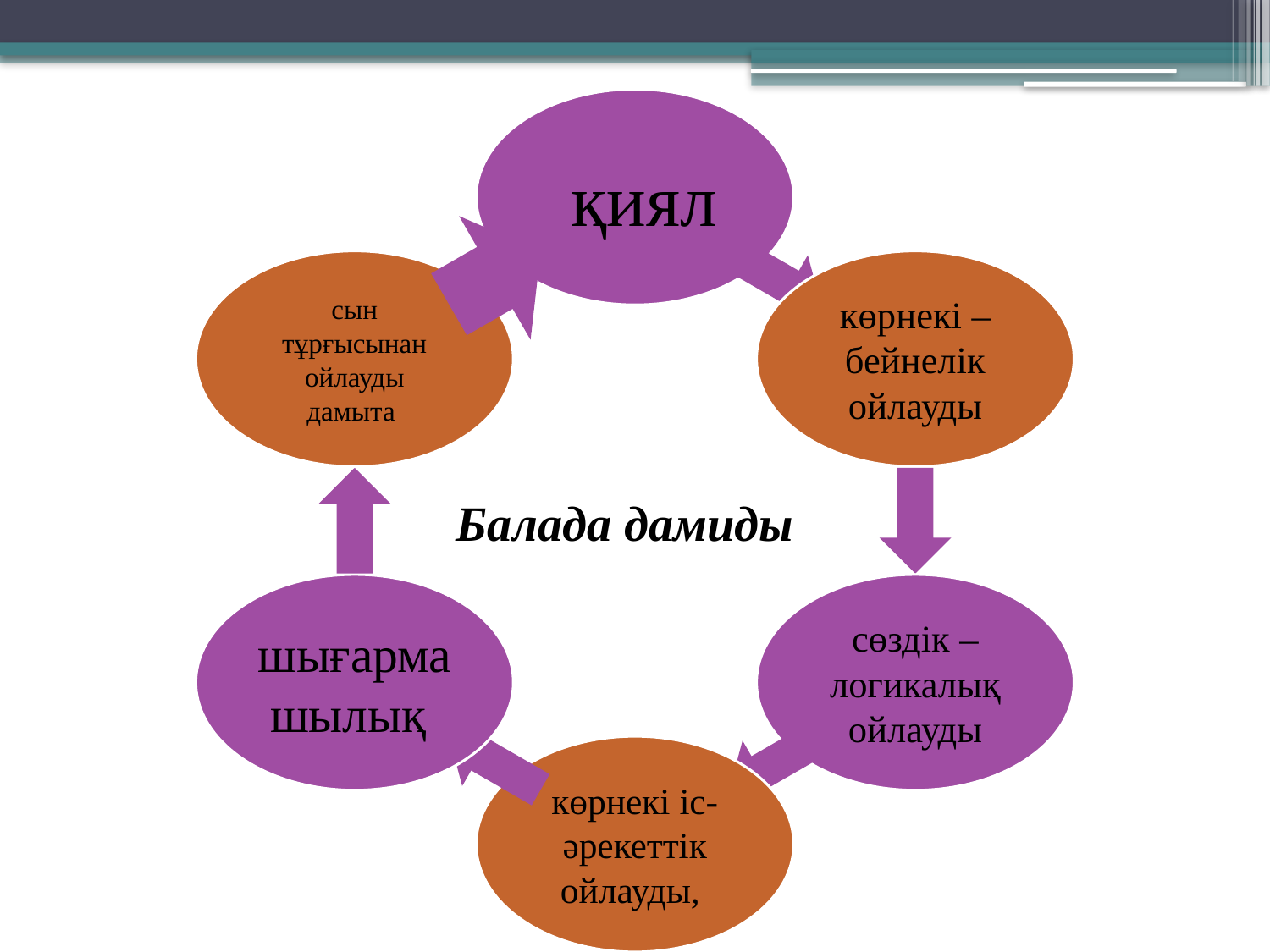

қиял
көрнекі – бейнелік ойлауды
сөздік – логикалық ойлауды
көрнекі іс-әрекеттік ойлауды,
шығармашылық
сын тұрғысынан ойлауды дамыта
Балада дамиды